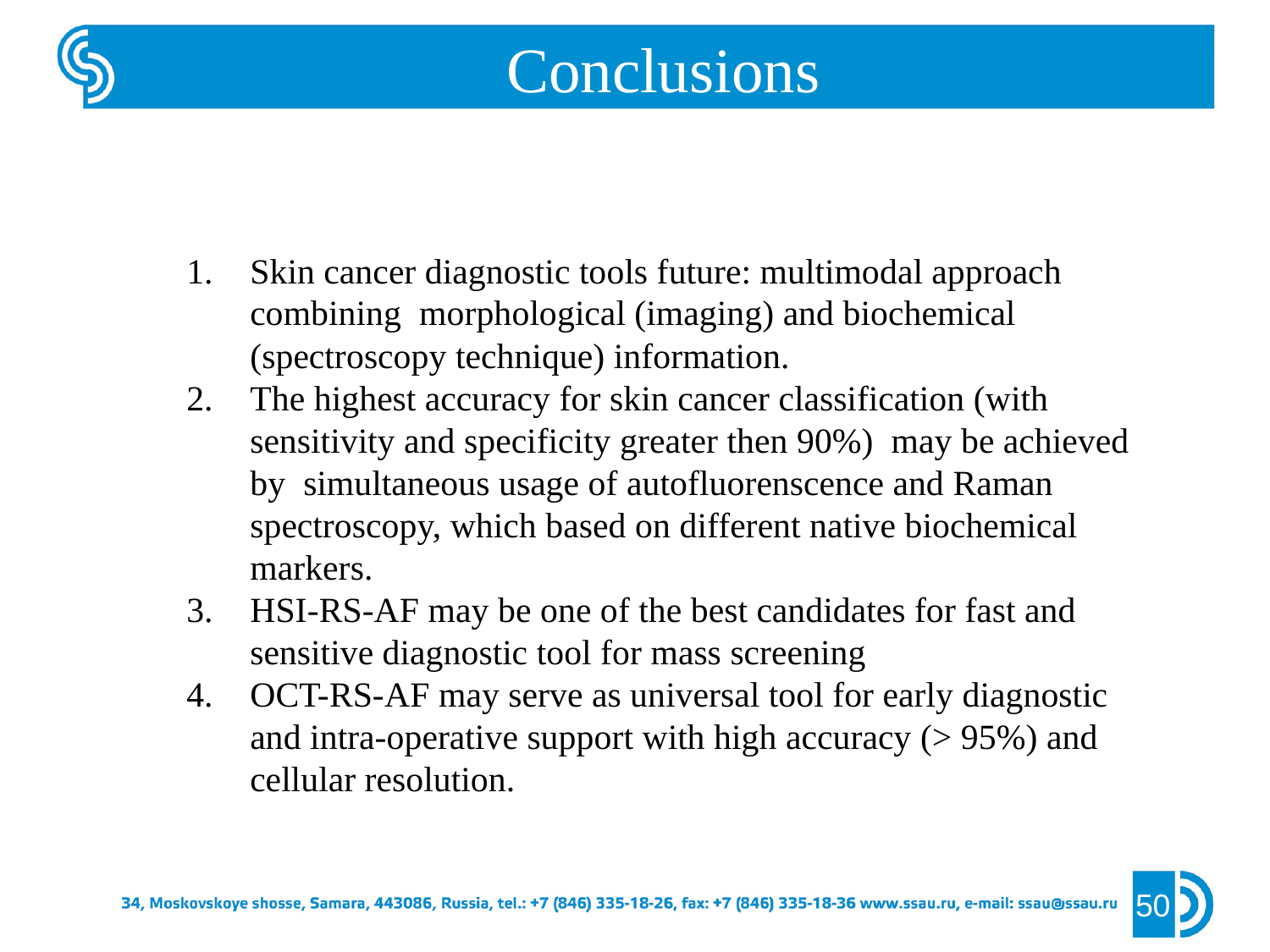

Conclusions
Skin cancer diagnostic tools future: multimodal approach combining  morphological (imaging) and biochemical (spectroscopy technique) information.
The highest accuracy for skin cancer classification (with sensitivity and specificity greater then 90%)  may be achieved by  simultaneous usage of autofluorenscence and Raman spectroscopy, which based on different native biochemical markers.
HSI-RS-AF may be one of the best candidates for fast and sensitive diagnostic tool for mass screening
OCT-RS-AF may serve as universal tool for early diagnostic and intra-operative support with high accuracy (> 95%) and cellular resolution.

50